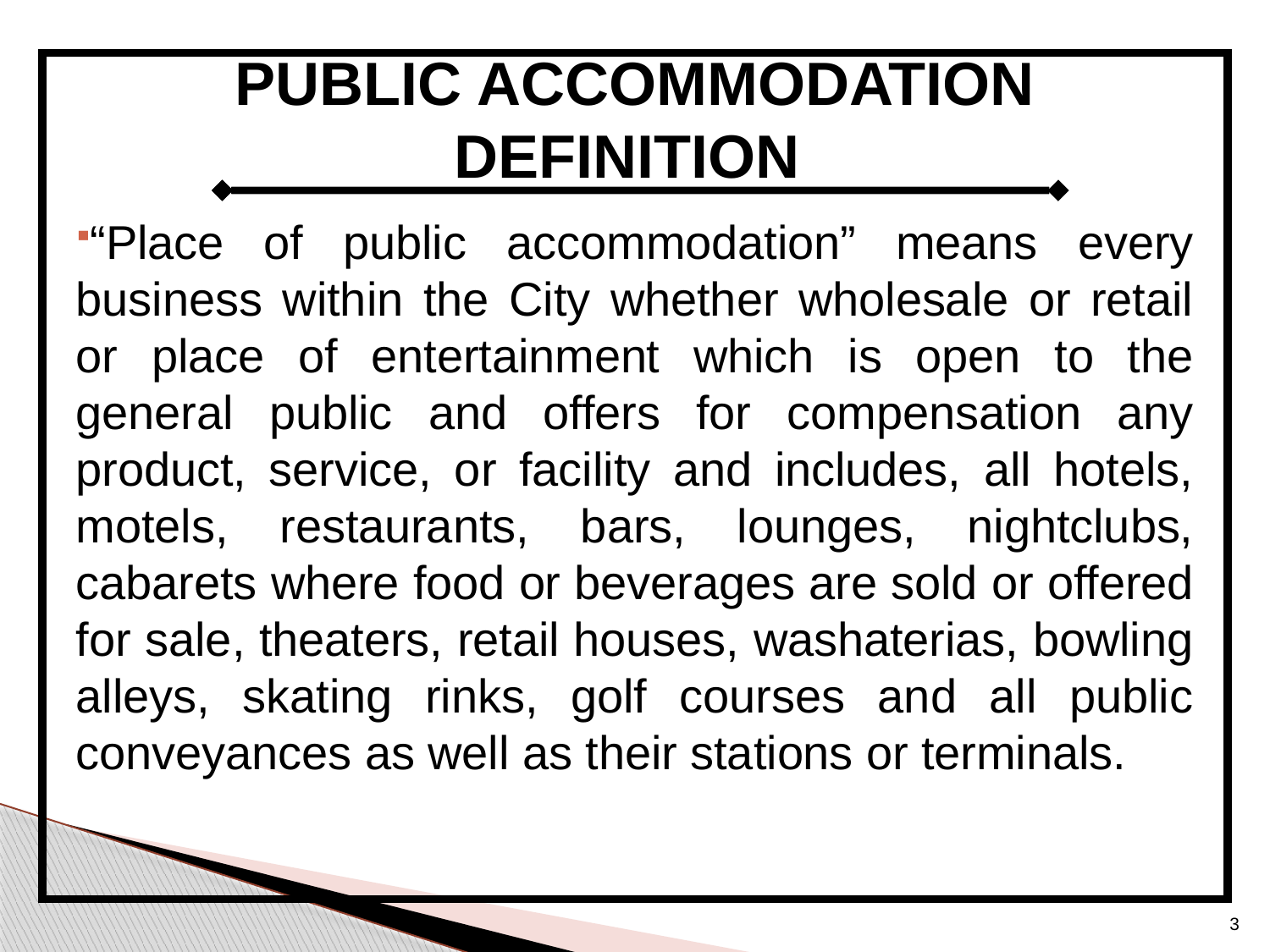

# PUBLIC ACCOMMODATION DEFINITION

“Place of public accommodation” means every business within the City whether wholesale or retail or place of entertainment which is open to the general public and offers for compensation any product, service, or facility and includes, all hotels, motels, restaurants, bars, lounges, nightclubs, cabarets where food or beverages are sold or offered for sale, theaters, retail houses, washaterias, bowling alleys, skating rinks, golf courses and all public conveyances as well as their stations or terminals.

3